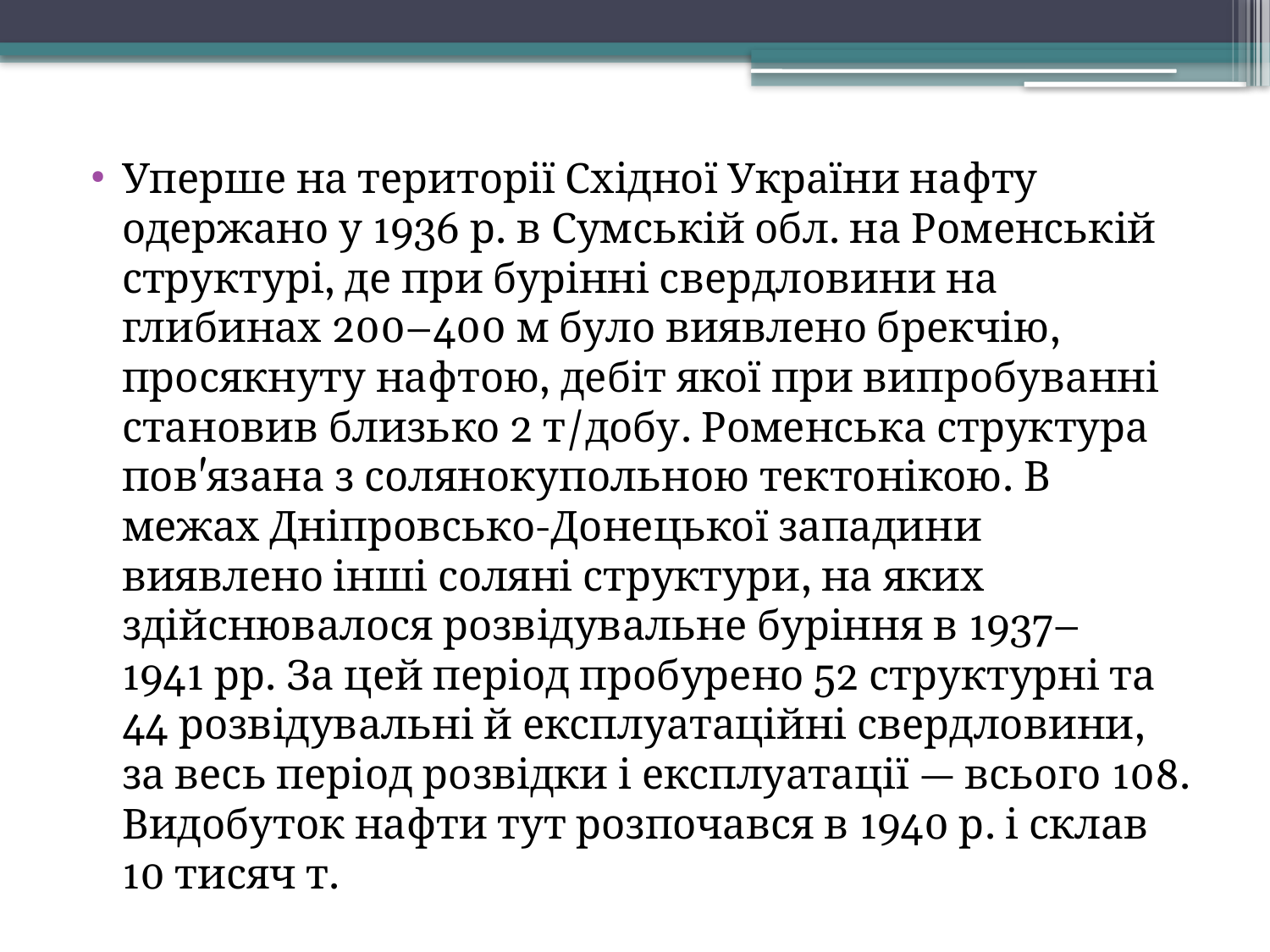

Уперше на території Східної України нафту одержано у 1936 р. в Сумській обл. на Роменській структурі, де при бурінні свердловини на глибинах 200–400 м було виявлено брекчію, просякнуту нафтою, дебіт якої при випробуванні становив близько 2 т/добу. Роменська структура пов'язана з солянокупольною тектонікою. В межах Дніпровсько-Донецької западини виявлено інші соляні структури, на яких здійснювалося розвідувальне буріння в 1937–1941 рр. За цей період пробурено 52 структурні та 44 розвідувальні й експлуатаційні свердловини, за весь період розвідки і експлуатації — всього 108. Видобуток нафти тут розпочався в 1940 р. і склав 10 тисяч т.